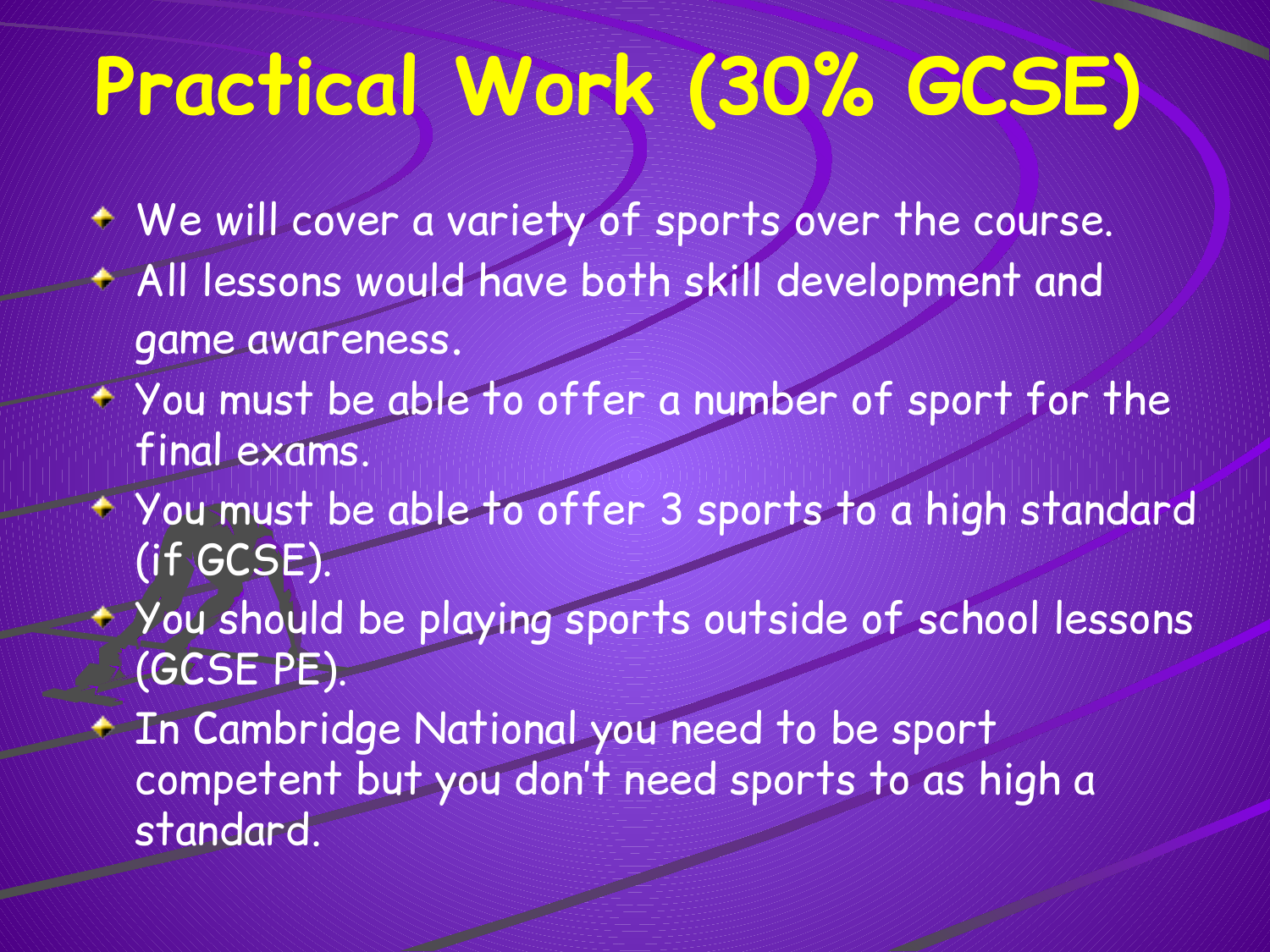

# Practical Work (30% GCSE)
We will cover a variety of sports over the course.
All lessons would have both skill development and game awareness.
You must be able to offer a number of sport for the final exams.
You must be able to offer 3 sports to a high standard (if GCSE).
You should be playing sports outside of school lessons (GCSE PE).
In Cambridge National you need to be sport competent but you don’t need sports to as high a standard.